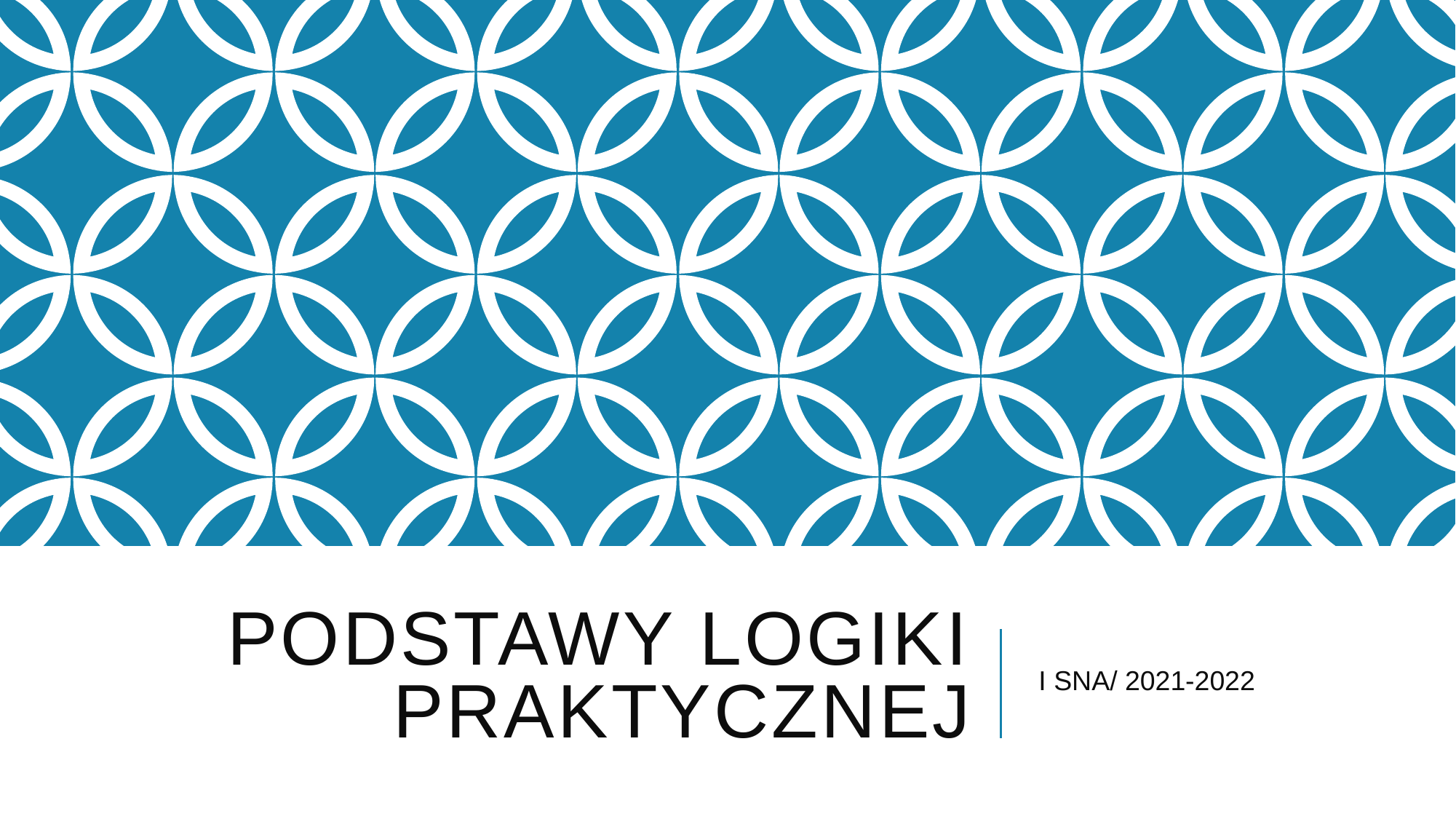

# Podstawy logiki praktycznej
I SNA/ 2021-2022